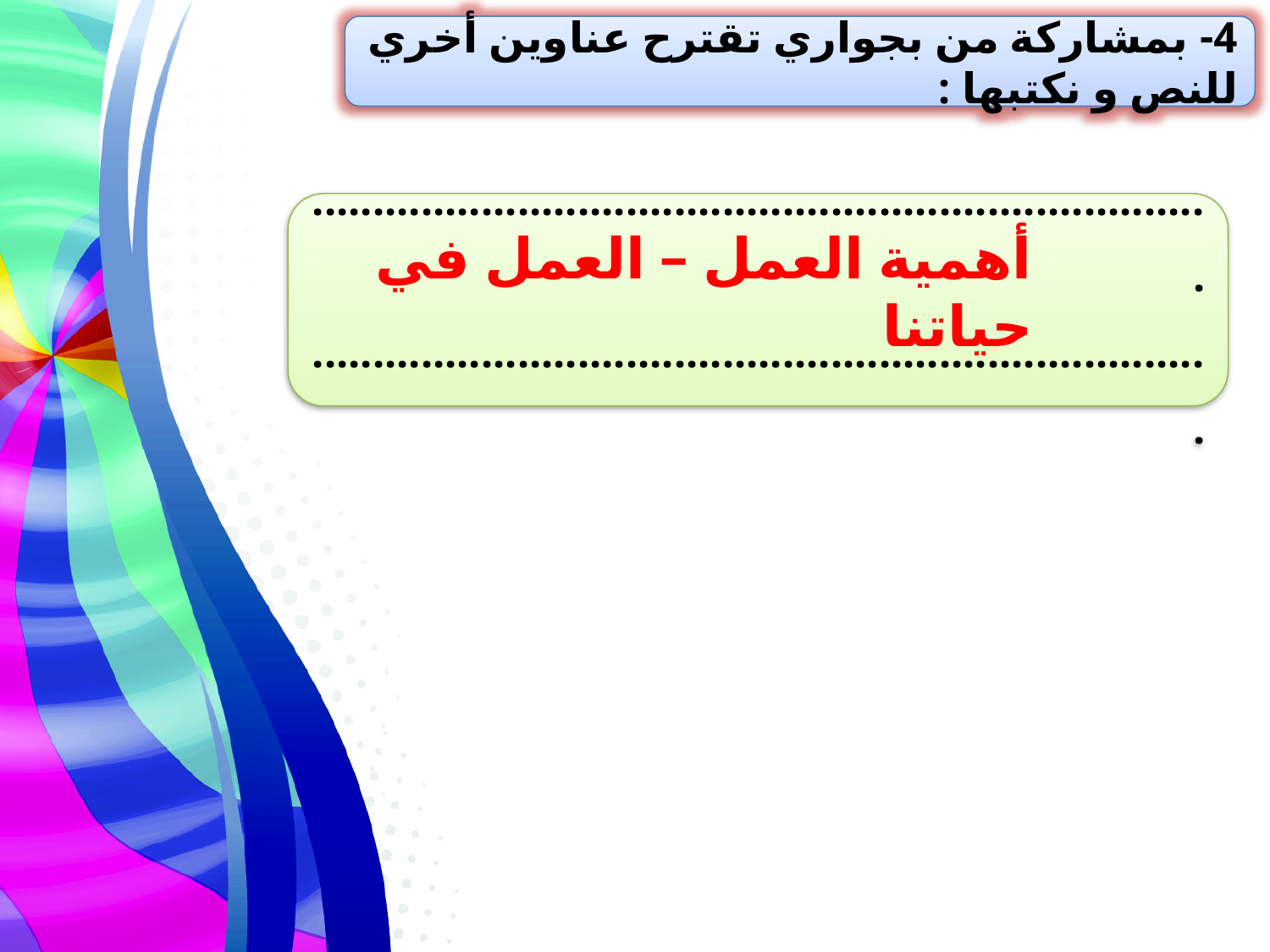

4- بمشاركة من بجواري تقترح عناوين أخري للنص و نكتبها :
...........................................................................
...........................................................................
أهمية العمل – العمل في حياتنا